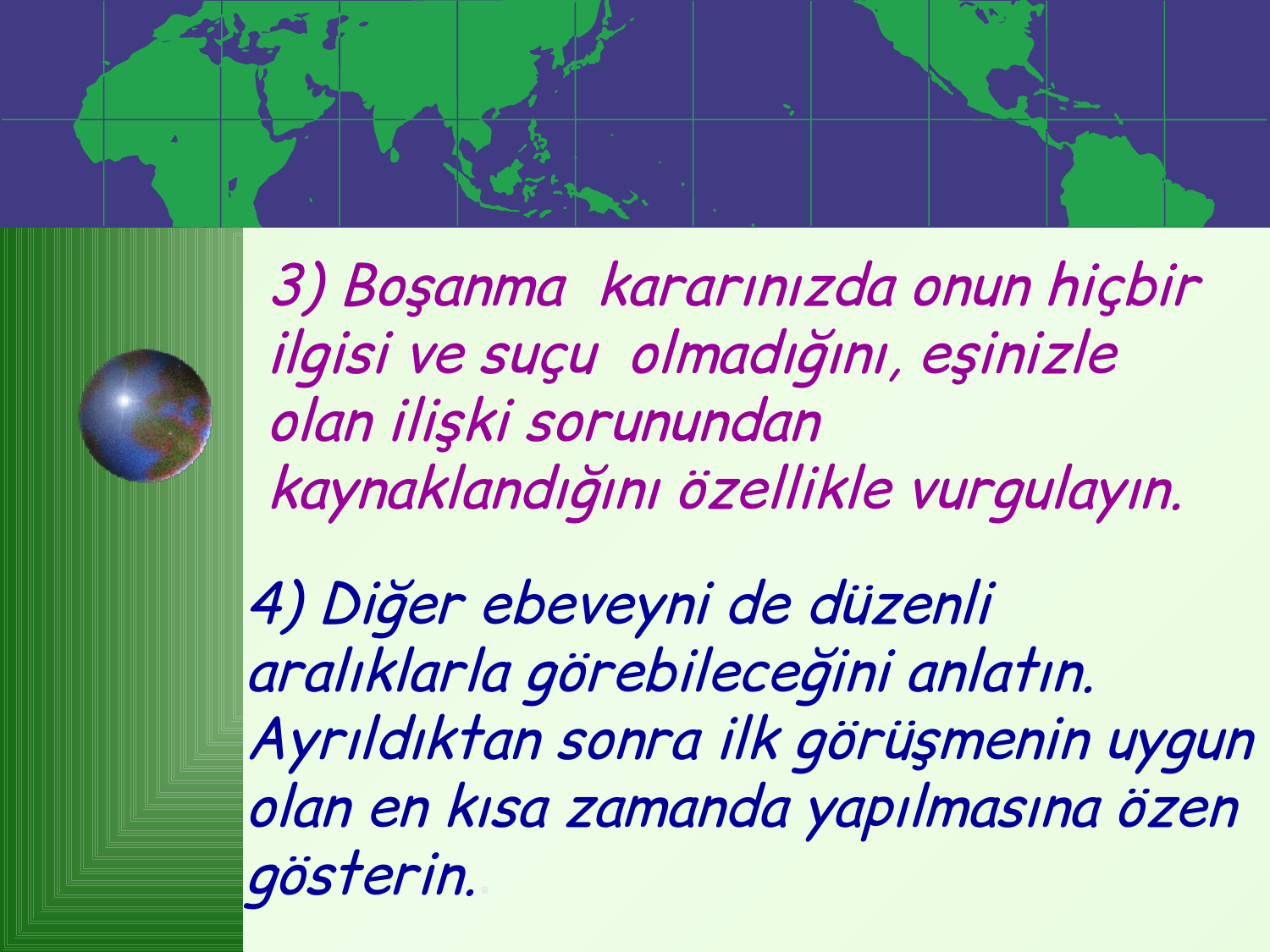

# 3) Boşanma  kararınızda onun hiçbir ilgisi ve suçu  olmadığını, eşinizle olan ilişki sorunundan kaynaklandığını özellikle vurgulayın.
4) Diğer ebeveyni de düzenli aralıklarla görebileceğini anlatın. Ayrıldıktan sonra ilk görüşmenin uygun olan en kısa zamanda yapılmasına özen gösterin..